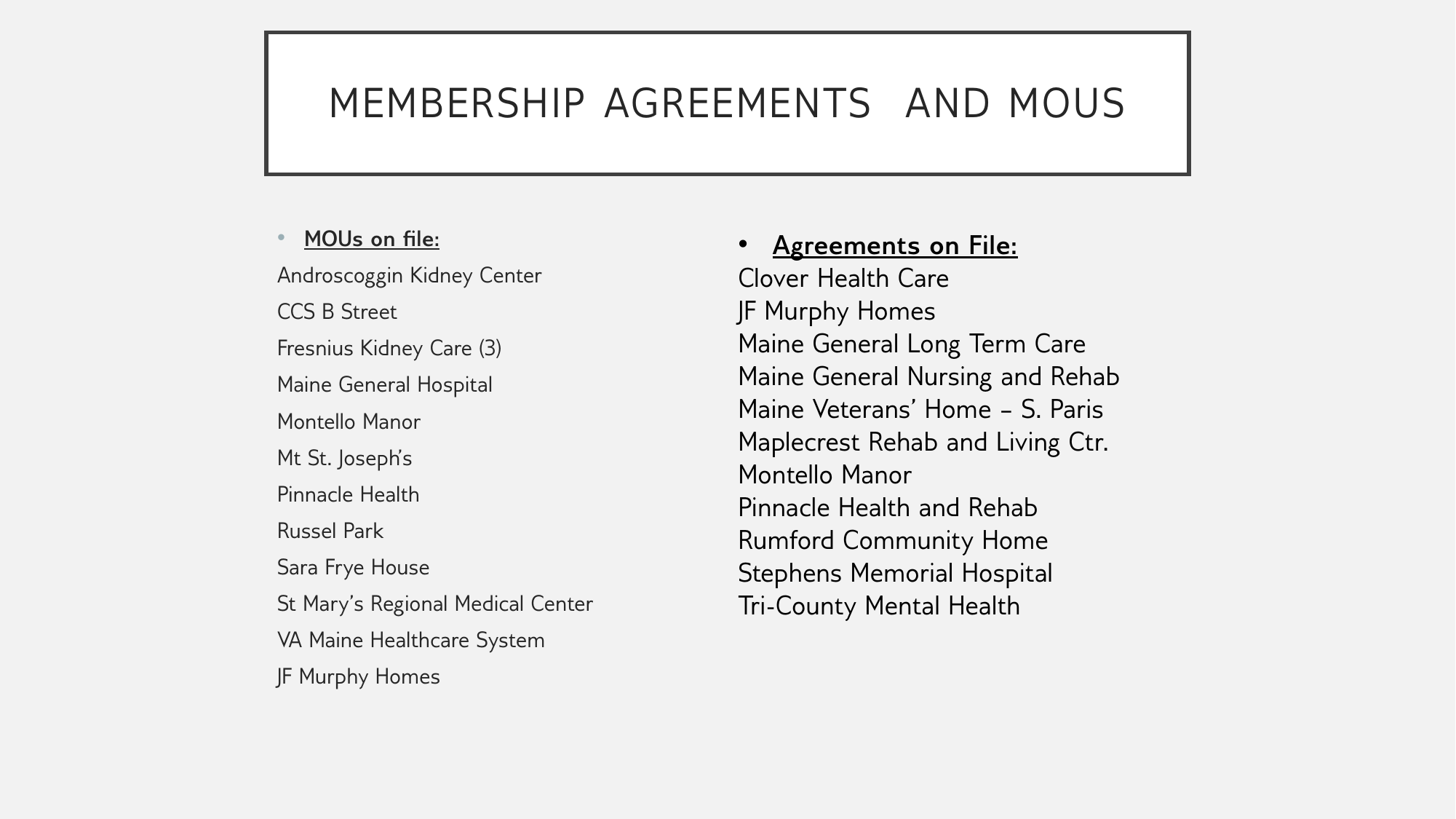

# Membership Agreements  and MOUs
MOUs on file:
Androscoggin Kidney Center
CCS B Street
Fresnius Kidney Care (3)
Maine General Hospital
Montello Manor
Mt St. Joseph’s
Pinnacle Health
Russel Park
Sara Frye House
St Mary’s Regional Medical Center
VA Maine Healthcare System
JF Murphy Homes

Agreements on File:
Clover Health Care
JF Murphy Homes
Maine General Long Term Care
Maine General Nursing and Rehab
Maine Veterans’ Home – S. Paris
Maplecrest Rehab and Living Ctr.
Montello Manor
Pinnacle Health and Rehab
Rumford Community Home
Stephens Memorial Hospital
Tri-County Mental Health